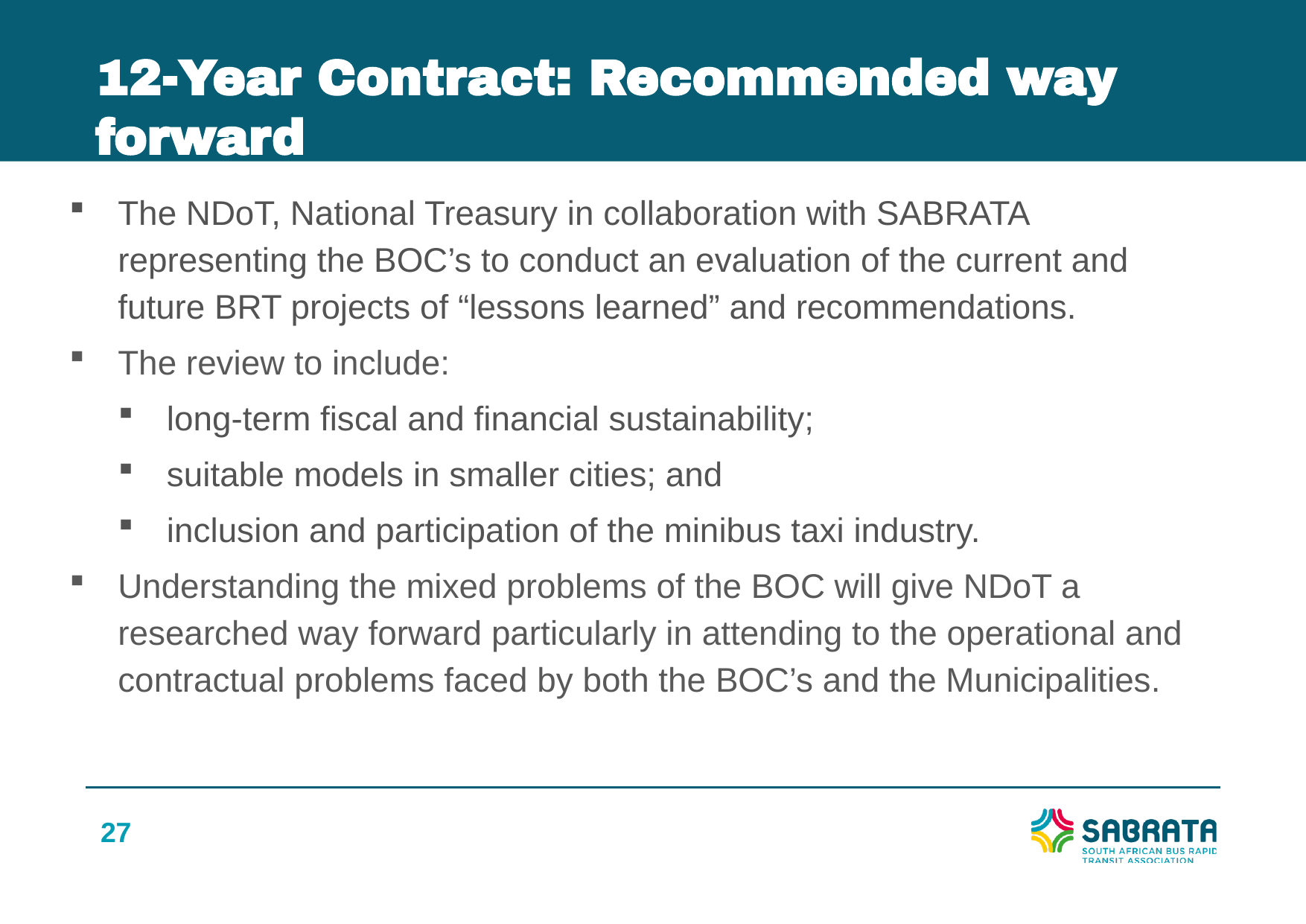

12-Year Contract: Recommended way forward
The NDoT, National Treasury in collaboration with SABRATA representing the BOC’s to conduct an evaluation of the current and future BRT projects of “lessons learned” and recommendations.
The review to include:
long-term fiscal and financial sustainability;
suitable models in smaller cities; and
inclusion and participation of the minibus taxi industry.
Understanding the mixed problems of the BOC will give NDoT a researched way forward particularly in attending to the operational and contractual problems faced by both the BOC’s and the Municipalities.